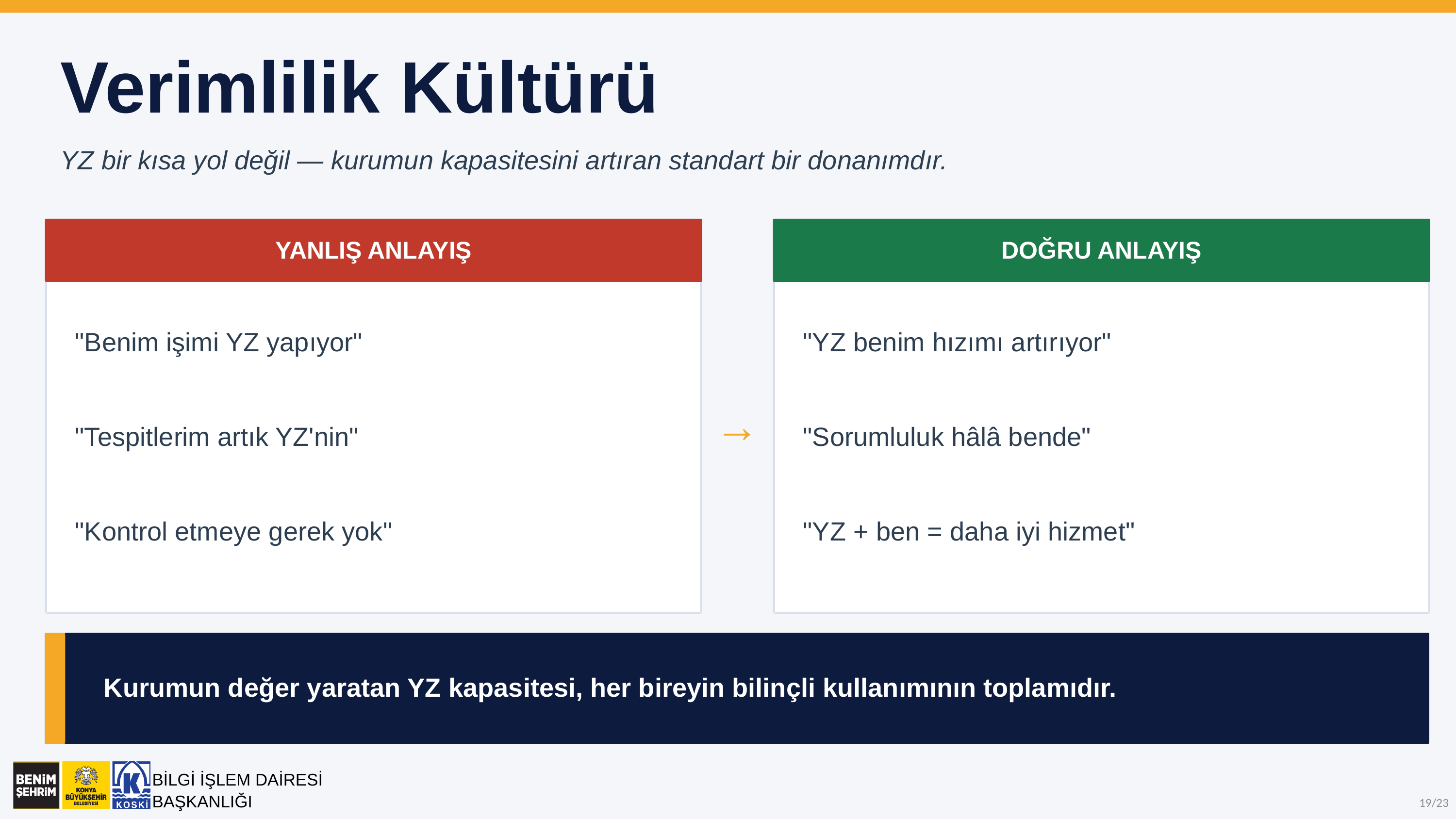

Verimlilik Kültürü

YZ bir kısa yol değil — kurumun kapasitesini artıran standart bir donanımdır.

YANLIŞ ANLAYIŞ

DOĞRU ANLAYIŞ

"Benim işimi YZ yapıyor"

"YZ benim hızımı artırıyor"

"Tespitlerim artık YZ'nin"

→

"Sorumluluk hâlâ bende"

"Kontrol etmeye gerek yok"

"YZ + ben = daha iyi hizmet"

Kurumun değer yaratan YZ kapasitesi, her bireyin bilinçli kullanımının toplamıdır.

BİLGİ İŞLEM DAİRESİ BAŞKANLIĞI
19/23